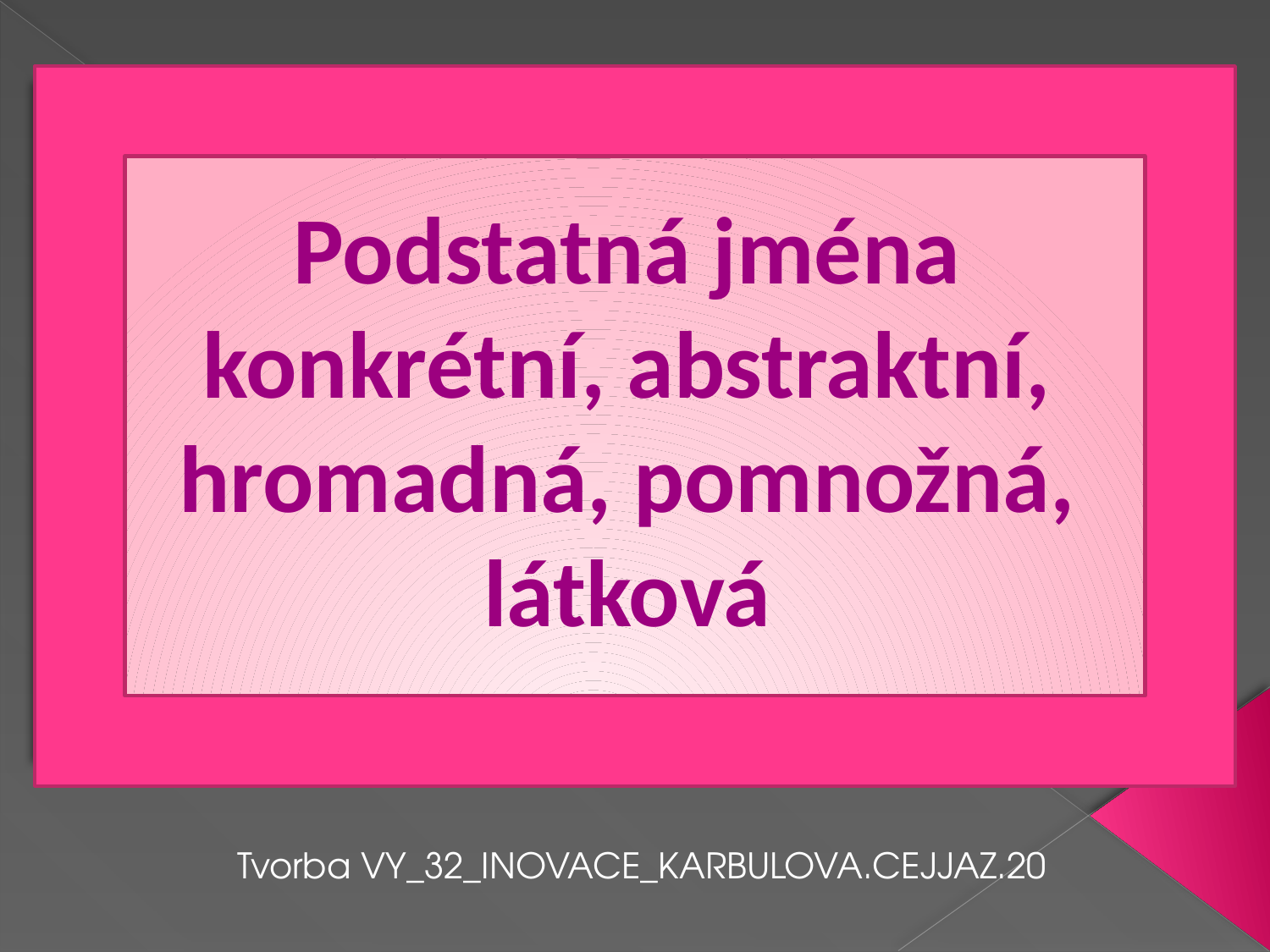

# Podstatná jména konkrétní, abstraktní, hromadná, pomnožná, látková
Tvorba VY_32_INOVACE_KARBULOVA.CEJJAZ.20